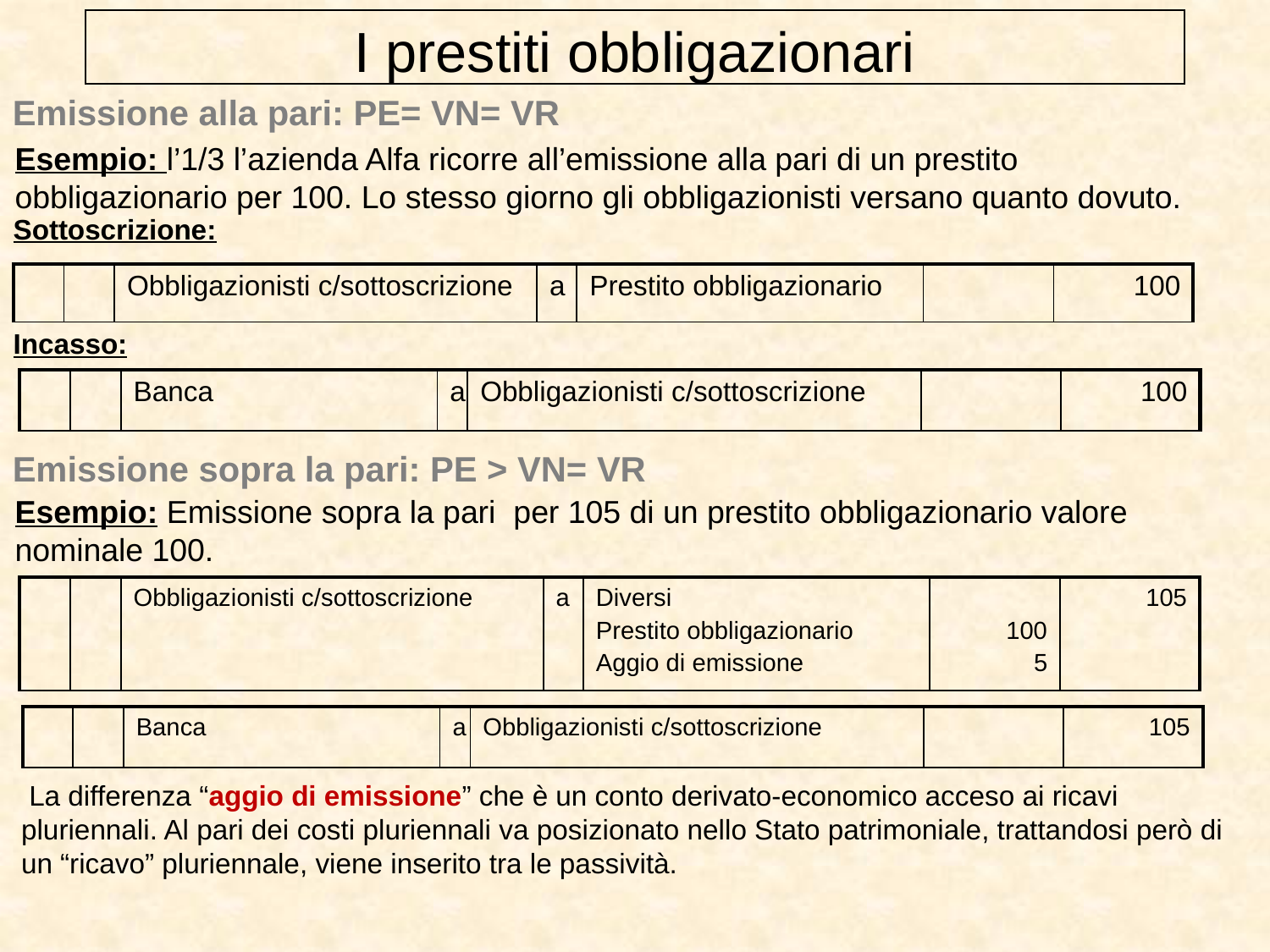

I prestiti obbligazionari
Emissione alla pari: PE= VN= VR

Esempio: l’1/3 l’azienda Alfa ricorre all’emissione alla pari di un prestito obbligazionario per 100. Lo stesso giorno gli obbligazionisti versano quanto dovuto.
Sottoscrizione:
|  |  | Obbligazionisti c/sottoscrizione | a | Prestito obbligazionario |  | 100 |
| --- | --- | --- | --- | --- | --- | --- |
Incasso:
|  |  | Banca | a | Obbligazionisti c/sottoscrizione |  | 100 |
| --- | --- | --- | --- | --- | --- | --- |
Emissione sopra la pari: PE > VN= VR
Esempio: Emissione sopra la pari  per 105 di un prestito obbligazionario valore nominale 100.
|  |  | Obbligazionisti c/sottoscrizione | a | Diversi Prestito obbligazionario Aggio di emissione | 100 5 | 105 |
| --- | --- | --- | --- | --- | --- | --- |
|  |  | Banca | a | Obbligazionisti c/sottoscrizione |  | 105 |
| --- | --- | --- | --- | --- | --- | --- |
 La differenza “aggio di emissione” che è un conto derivato-economico acceso ai ricavi pluriennali. Al pari dei costi pluriennali va posizionato nello Stato patrimoniale, trattandosi però di un “ricavo” pluriennale, viene inserito tra le passività.